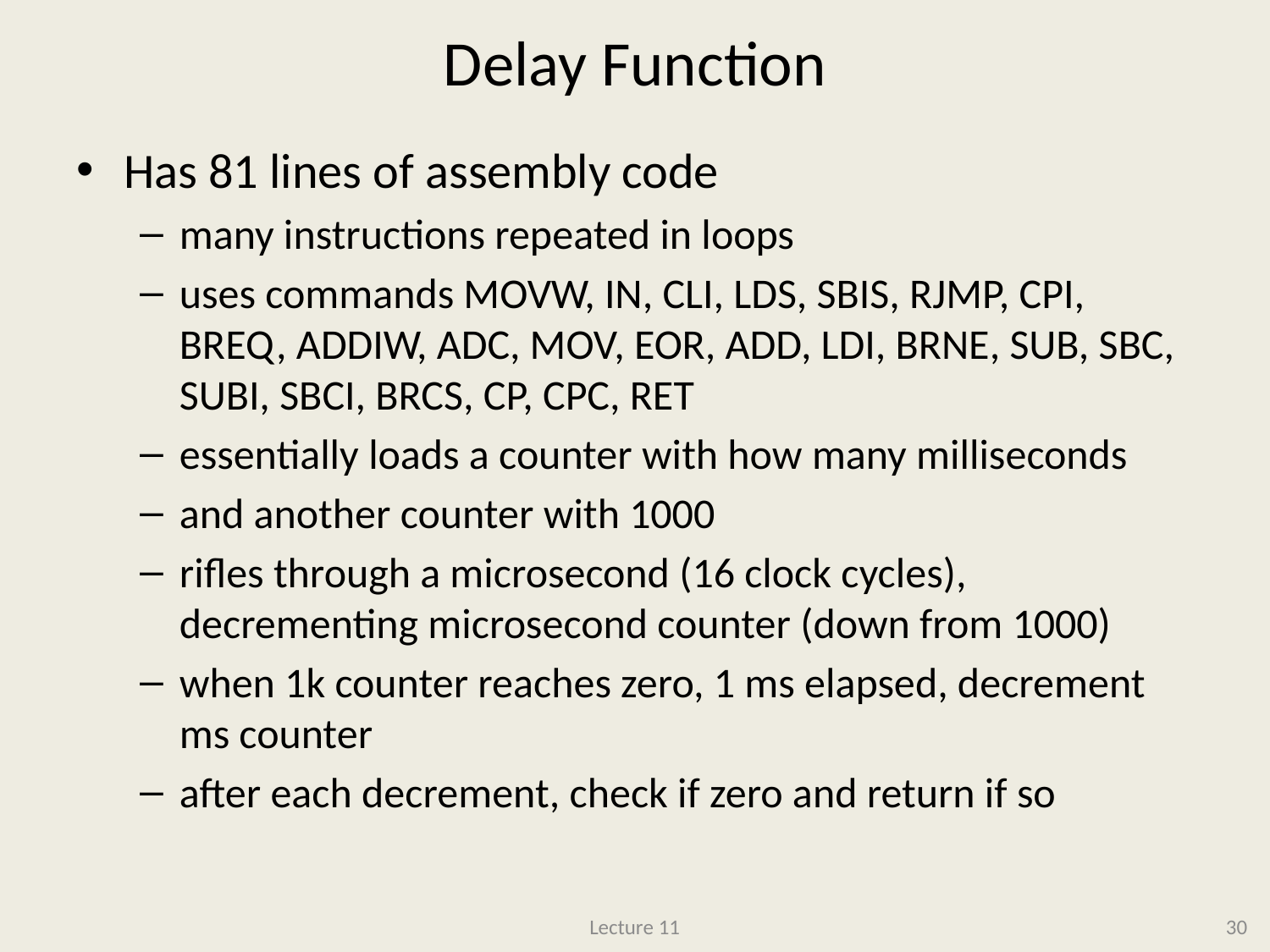

# Delay Function
Has 81 lines of assembly code
many instructions repeated in loops
uses commands MOVW, IN, CLI, LDS, SBIS, RJMP, CPI, BREQ, ADDIW, ADC, MOV, EOR, ADD, LDI, BRNE, SUB, SBC, SUBI, SBCI, BRCS, CP, CPC, RET
essentially loads a counter with how many milliseconds
and another counter with 1000
rifles through a microsecond (16 clock cycles), decrementing microsecond counter (down from 1000)
when 1k counter reaches zero, 1 ms elapsed, decrement ms counter
after each decrement, check if zero and return if so
Lecture 11
30